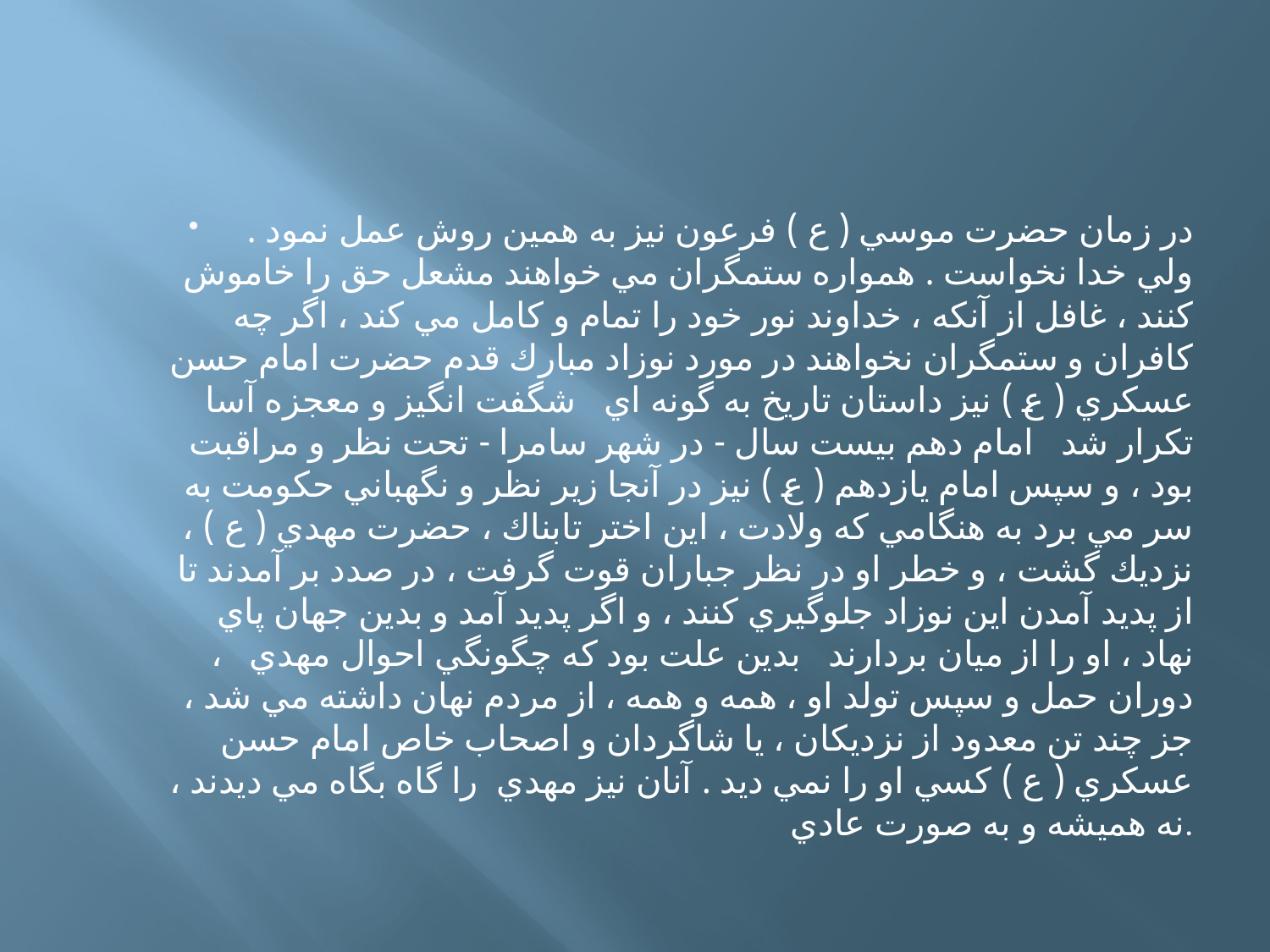

در زمان حضرت موسي ( ع ) فرعون نيز به همين روش عمل نمود . ولي خدا نخواست . همواره ستمگران مي خواهند مشعل حق را خاموش كنند ، غافل از آنكه ، خداوند نور خود را تمام و كامل مي كند ، اگر چه كافران و ستمگران نخواهند در مورد نوزاد مبارك قدم حضرت امام حسن عسكري ( ع ) نيز داستان تاريخ به گونه اي   شگفت انگيز و معجزه آسا تكرار شد   امام دهم بيست سال - در شهر سامرا - تحت نظر و مراقبت بود ، و سپس امام يازدهم ( ع ) نيز در آنجا زير نظر و نگهباني حكومت به سر مي برد به هنگامي كه ولادت ، اين اختر تابناك ، حضرت مهدي ( ع ) ، نزديك گشت ، و خطر او در نظر جباران قوت گرفت ، در صدد بر آمدند تا از پديد آمدن اين نوزاد جلوگيري كنند ، و اگر پديد آمد و بدين جهان پاي  نهاد ، او را از ميان بردارند   بدين علت بود كه چگونگي احوال مهدي   ، دوران حمل و سپس تولد او ، همه و همه ، از مردم نهان داشته مي شد ، جز چند تن معدود از نزديكان ، يا شاگردان و اصحاب خاص امام حسن عسكري ( ع ) كسي او را نمي ديد . آنان نيز مهدي  را گاه بگاه مي ديدند ، نه هميشه و به صورت عادي.